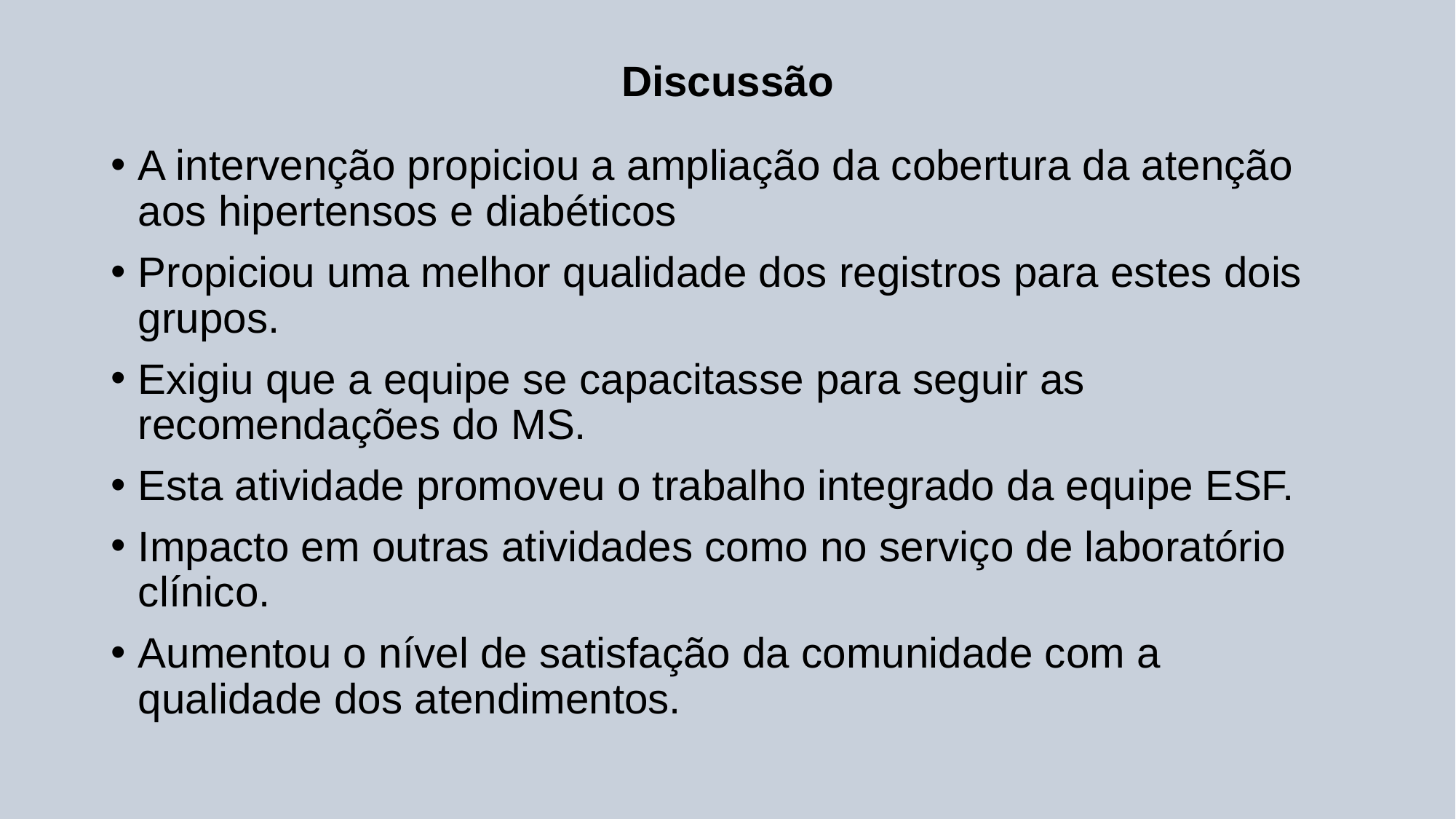

# Discussão
A intervenção propiciou a ampliação da cobertura da atenção aos hipertensos e diabéticos
Propiciou uma melhor qualidade dos registros para estes dois grupos.
Exigiu que a equipe se capacitasse para seguir as recomendações do MS.
Esta atividade promoveu o trabalho integrado da equipe ESF.
Impacto em outras atividades como no serviço de laboratório clínico.
Aumentou o nível de satisfação da comunidade com a qualidade dos atendimentos.